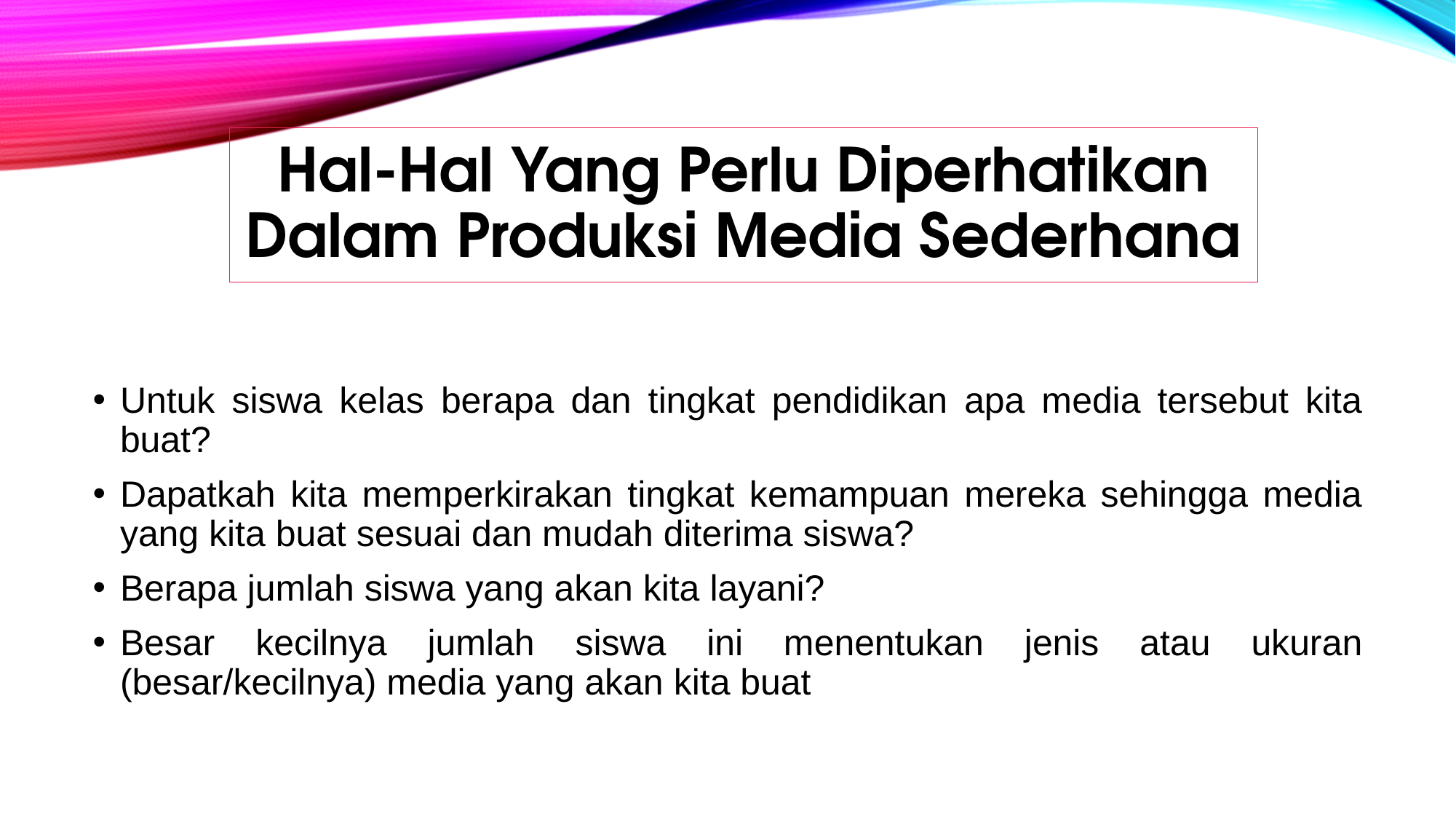

# Hal-Hal Yang Perlu Diperhatikan Dalam Produksi Media Sederhana
Untuk siswa kelas berapa dan tingkat pendidikan apa media tersebut kita buat?
Dapatkah kita memperkirakan tingkat kemampuan mereka sehingga media yang kita buat sesuai dan mudah diterima siswa?
Berapa jumlah siswa yang akan kita layani?
Besar kecilnya jumlah siswa ini menentukan jenis atau ukuran (besar/kecilnya) media yang akan kita buat